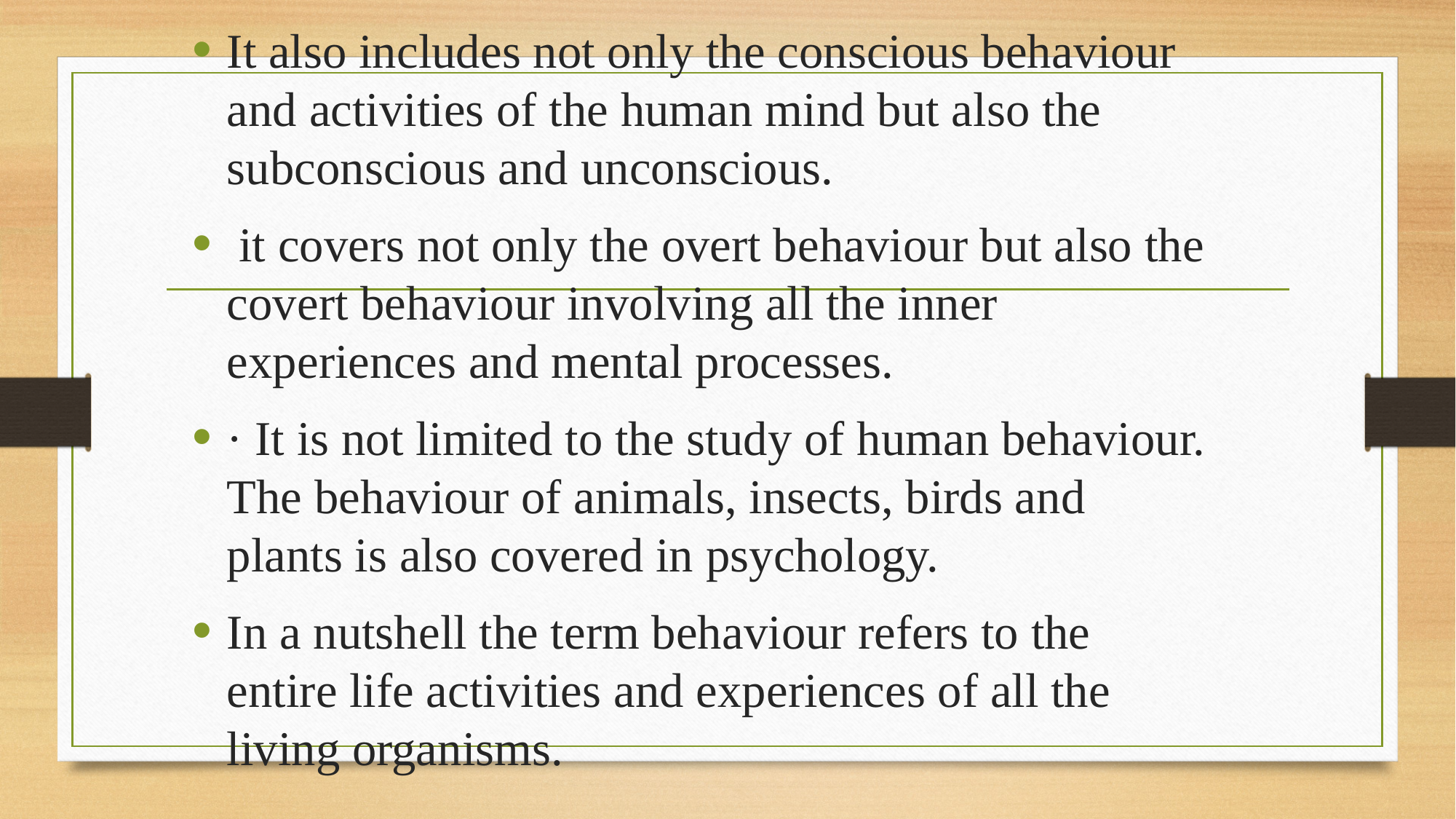

It also includes not only the conscious behaviour and activities of the human mind but also the subconscious and unconscious.
 it covers not only the overt behaviour but also the covert behaviour involving all the inner experiences and mental processes.
· It is not limited to the study of human behaviour. The behaviour of animals, insects, birds and plants is also covered in psychology.
In a nutshell the term behaviour refers to the entire life activities and experiences of all the living organisms.